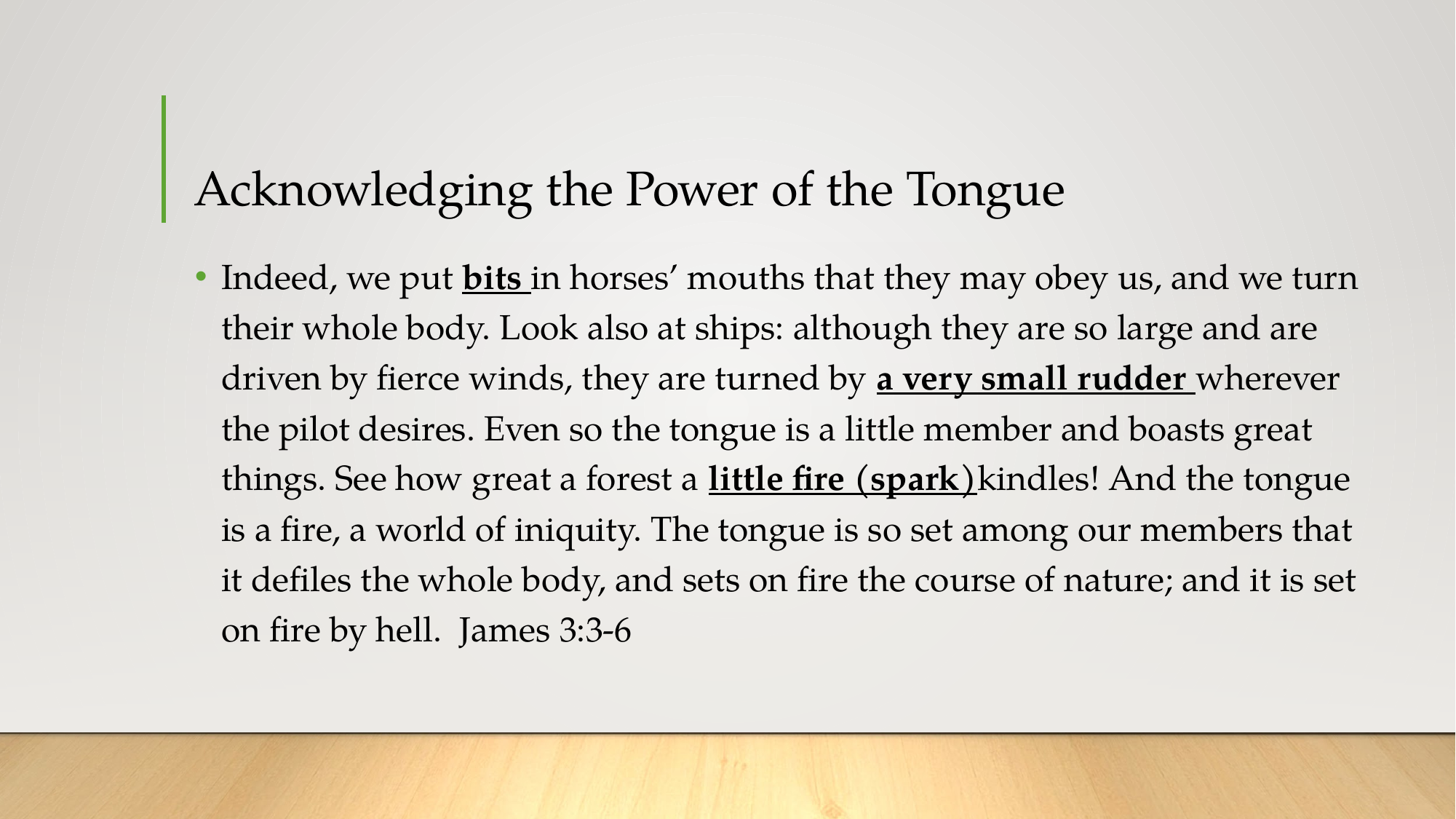

# Acknowledging the Power of the Tongue
Indeed, we put bits in horses’ mouths that they may obey us, and we turn their whole body. Look also at ships: although they are so large and are driven by fierce winds, they are turned by a very small rudder wherever the pilot desires. Even so the tongue is a little member and boasts great things. See how great a forest a little fire (spark)kindles! And the tongue is a fire, a world of iniquity. The tongue is so set among our members that it defiles the whole body, and sets on fire the course of nature; and it is set on fire by hell.  James 3:3-6